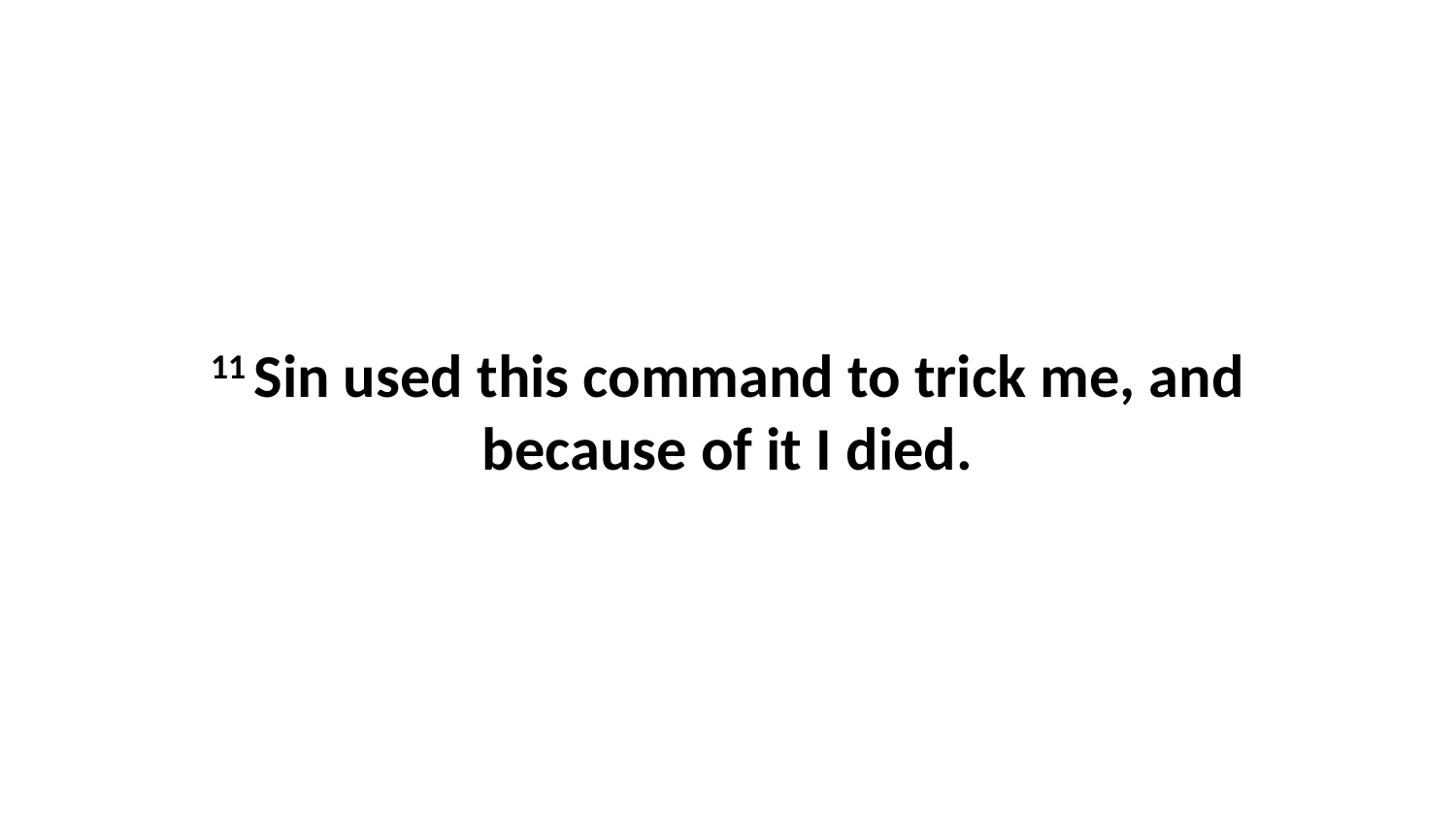

11 Sin used this command to trick me, and because of it I died.